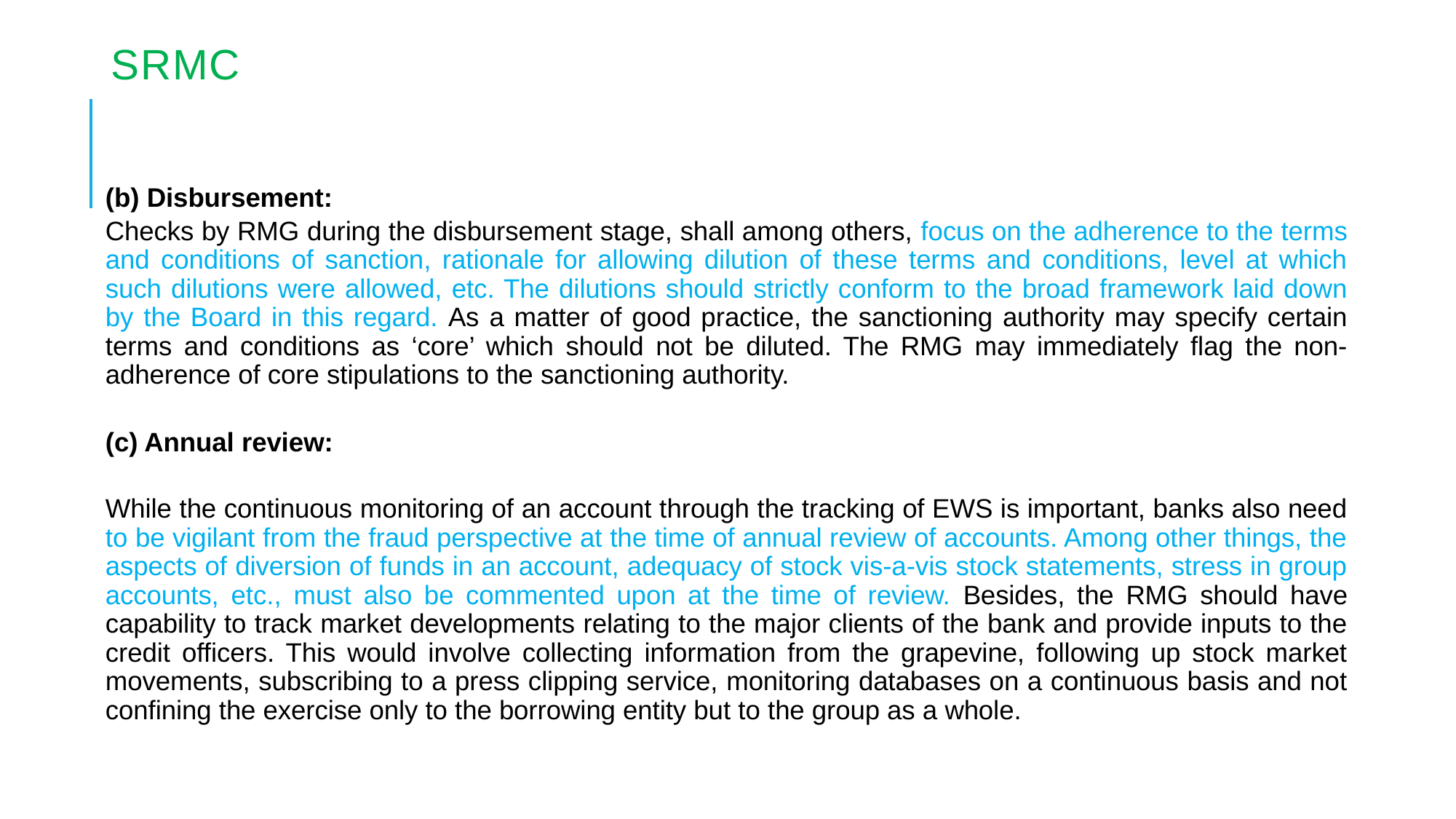

# SRMC

(b) Disbursement:
Checks by RMG during the disbursement stage, shall among others, focus on the adherence to the terms and conditions of sanction, rationale for allowing dilution of these terms and conditions, level at which such dilutions were allowed, etc. The dilutions should strictly conform to the broad framework laid down by the Board in this regard. As a matter of good practice, the sanctioning authority may specify certain terms and conditions as ‘core’ which should not be diluted. The RMG may immediately flag the non-adherence of core stipulations to the sanctioning authority.

(c) Annual review:

While the continuous monitoring of an account through the tracking of EWS is important, banks also need to be vigilant from the fraud perspective at the time of annual review of accounts. Among other things, the aspects of diversion of funds in an account, adequacy of stock vis-a-vis stock statements, stress in group accounts, etc., must also be commented upon at the time of review. Besides, the RMG should have capability to track market developments relating to the major clients of the bank and provide inputs to the credit officers. This would involve collecting information from the grapevine, following up stock market movements, subscribing to a press clipping service, monitoring databases on a continuous basis and not confining the exercise only to the borrowing entity but to the group as a whole.